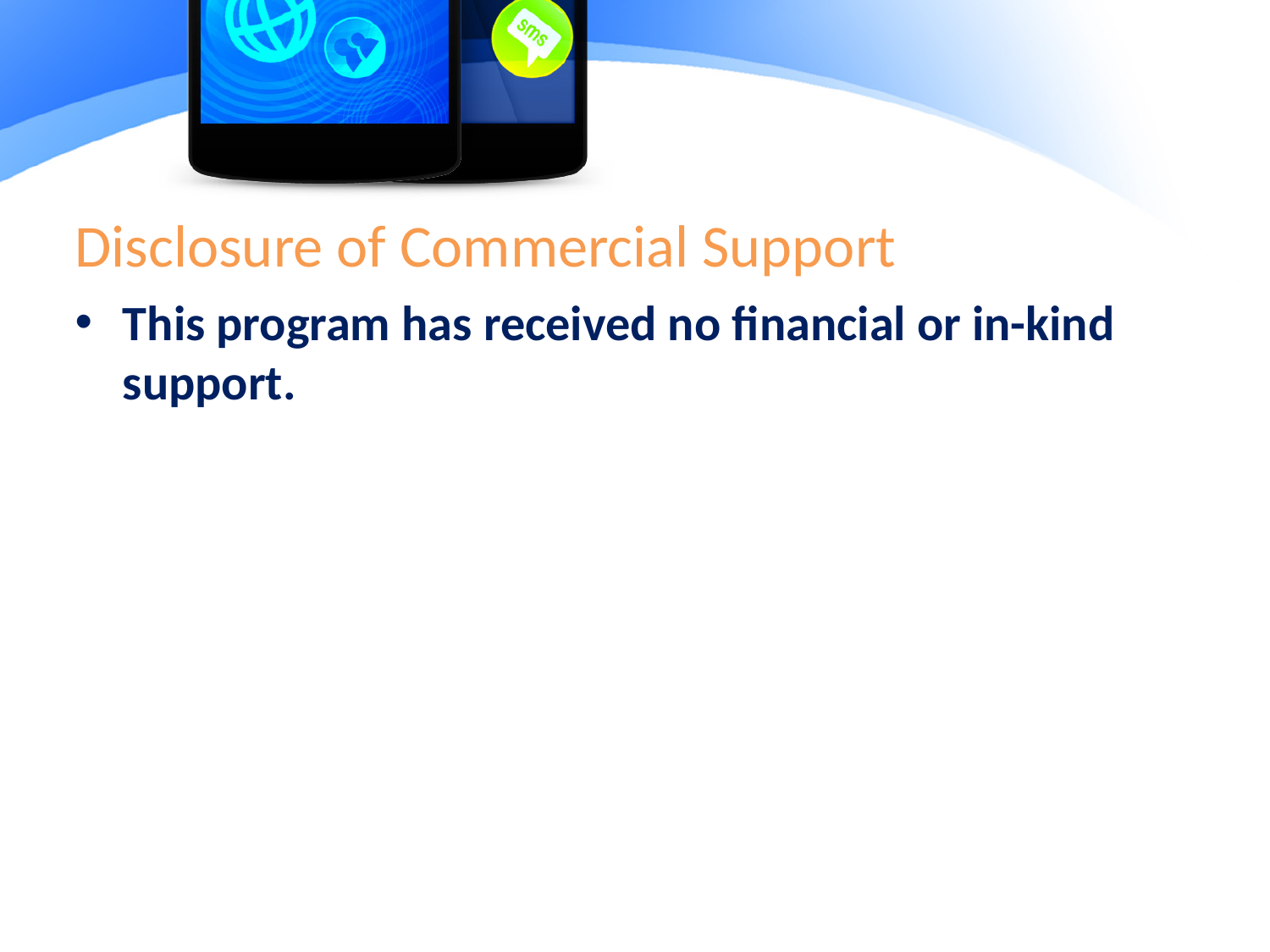

# Disclosure of Commercial Support
This program has received no financial or in-kind support.